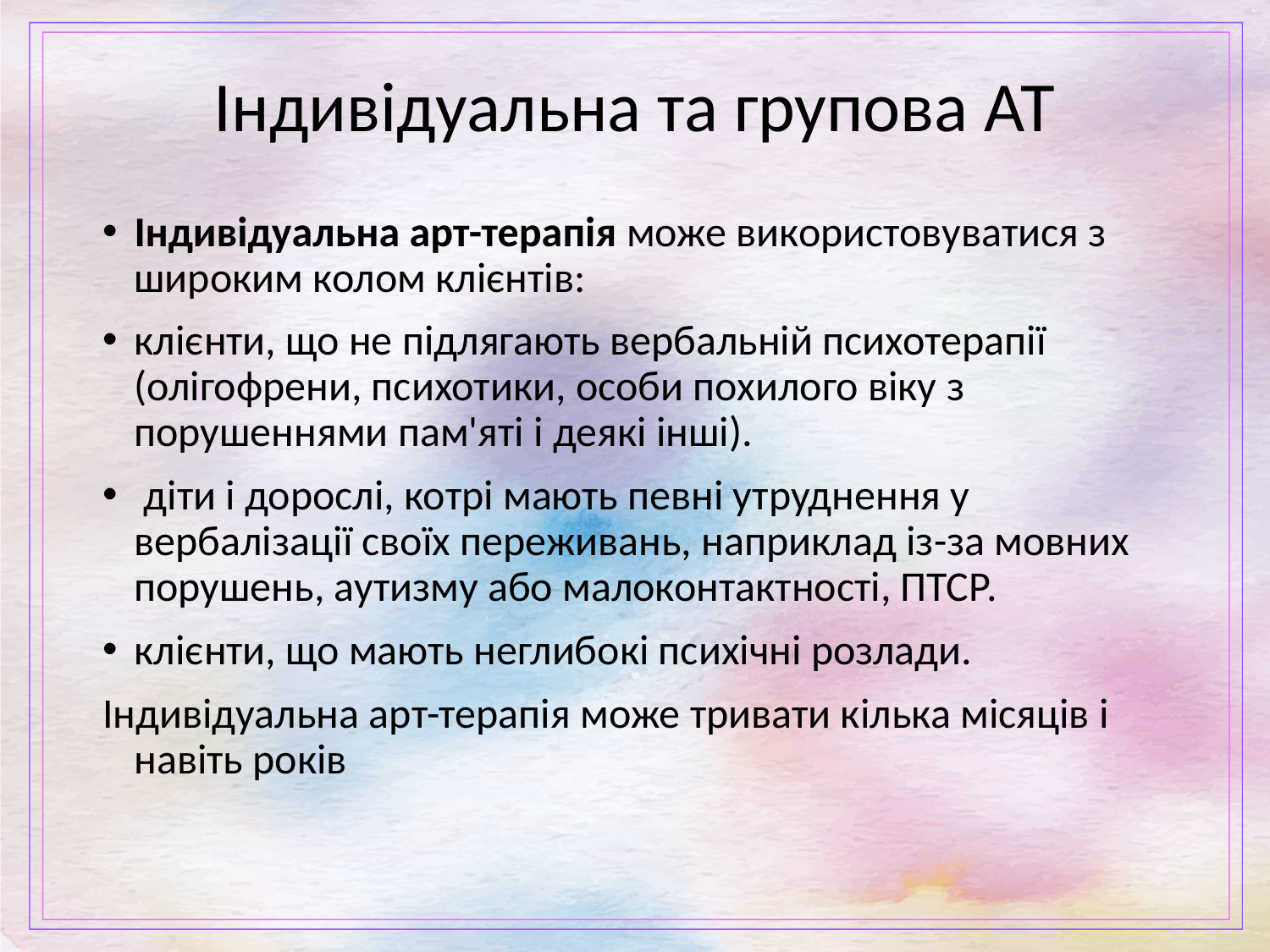

# Індивідуальна та групова АТ
Індивідуальна арт-терапія може використовуватися з широким колом клієнтів:
клієнти, що не підлягають вербальній психотерапії (олігофрени, психотики, особи похилого віку з порушеннями пам'яті і деякі інші).
 діти і дорослі, котрі мають певні утруднення у вербалізації своїх переживань, наприклад із-за мовних порушень, аутизму або малоконтактності, ПТСР.
клієнти, що мають неглибокі психічні розлади.
Індивідуальна арт-терапія може тривати кілька місяців і навіть років